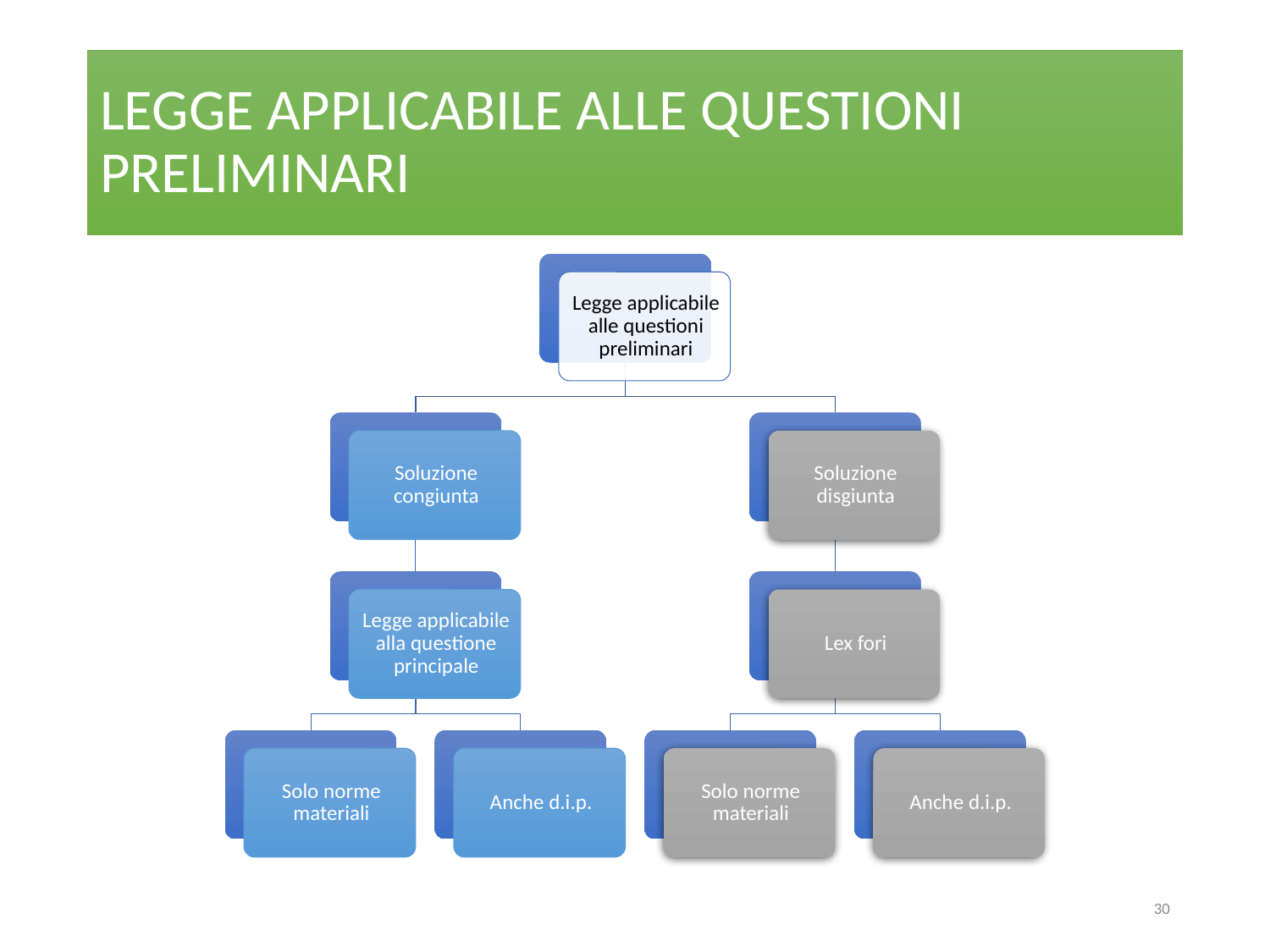

# LEGGE APPLICABILE ALLE QUESTIONI PRELIMINARI
Legge applicabile alle questioni preliminari
Soluzione congiunta
Legge applicabile alla questione principale
Solo norme materiali
Anche d.i.p.
Soluzione disgiunta
Lex fori
Solo norme materiali
Anche d.i.p.
30